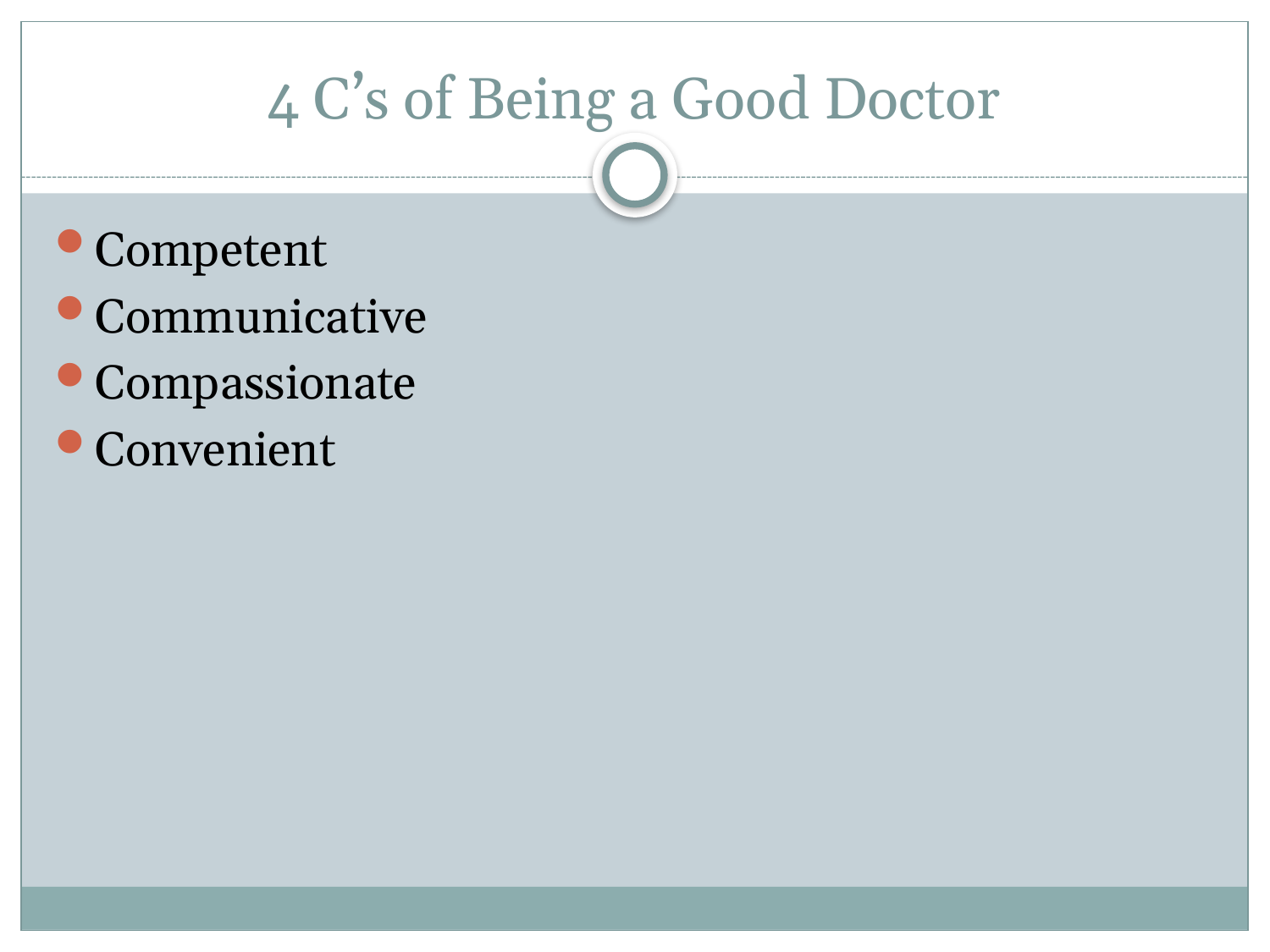

# 4 C’s of Being a Good Doctor
Competent
Communicative
Compassionate
Convenient